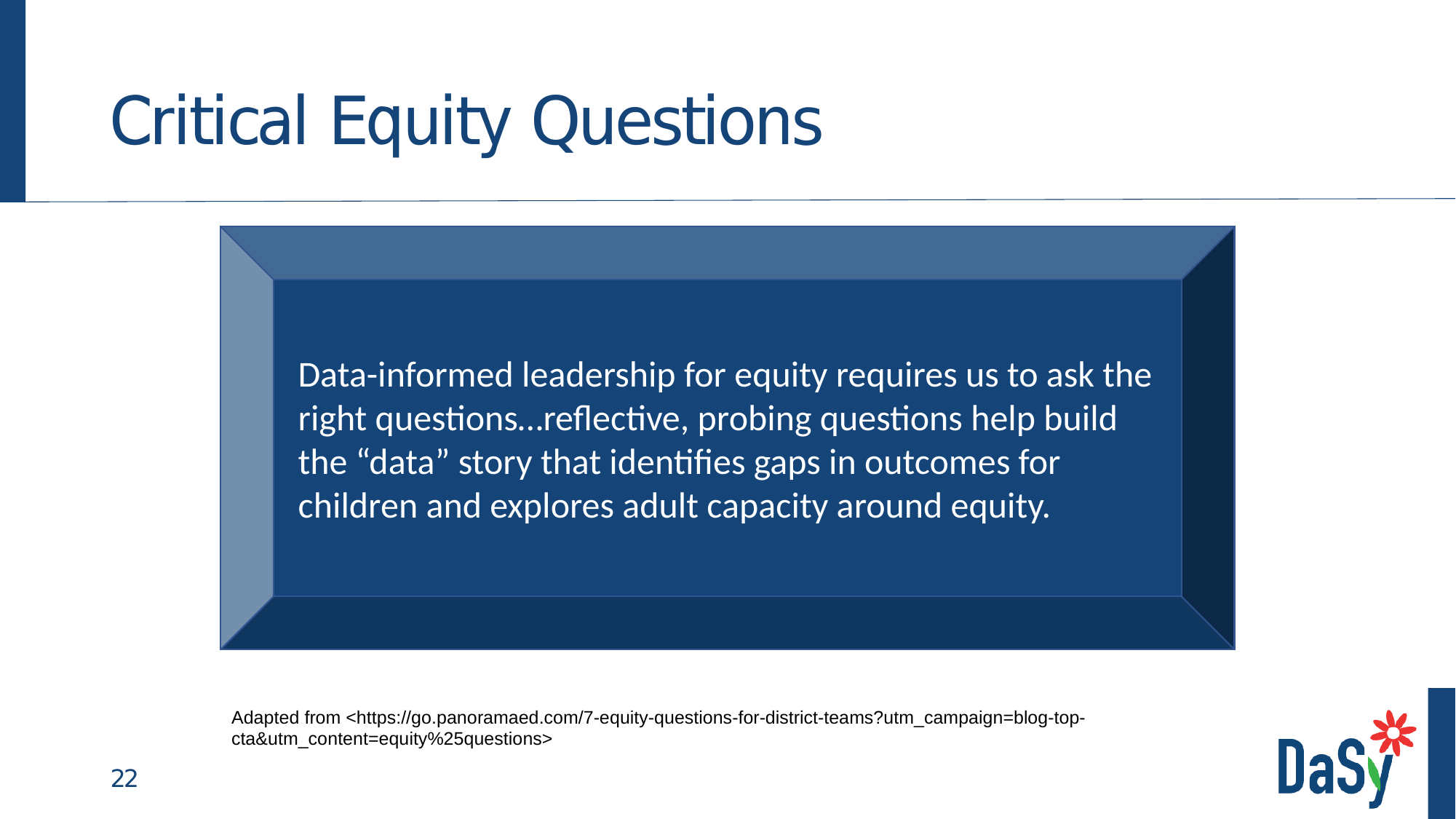

# Critical Equity Questions
Data-informed leadership for equity requires us to ask the right questions…reflective, probing questions help build the “data” story that identifies gaps in outcomes for children and explores adult capacity around equity.
Adapted from <https://go.panoramaed.com/7-equity-questions-for-district-teams?utm_campaign=blog-top-cta&utm_content=equity%25questions>